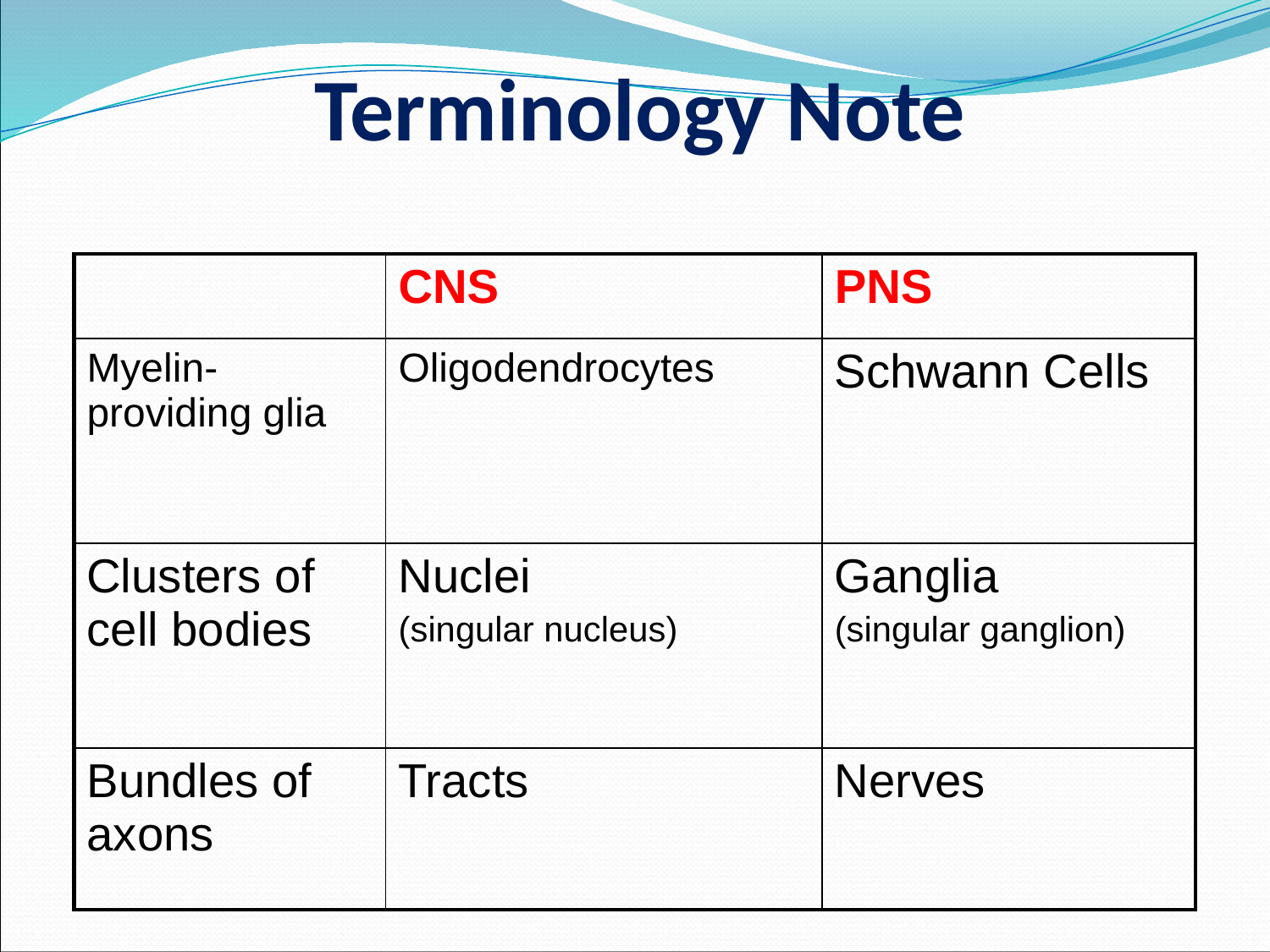

# Terminology Note
|  | CNS | PNS |
| --- | --- | --- |
| Myelin-providing glia | Oligodendrocytes | Schwann Cells |
| Clusters of cell bodies | Nuclei (singular nucleus) | Ganglia (singular ganglion) |
| Bundles of axons | Tracts | Nerves |